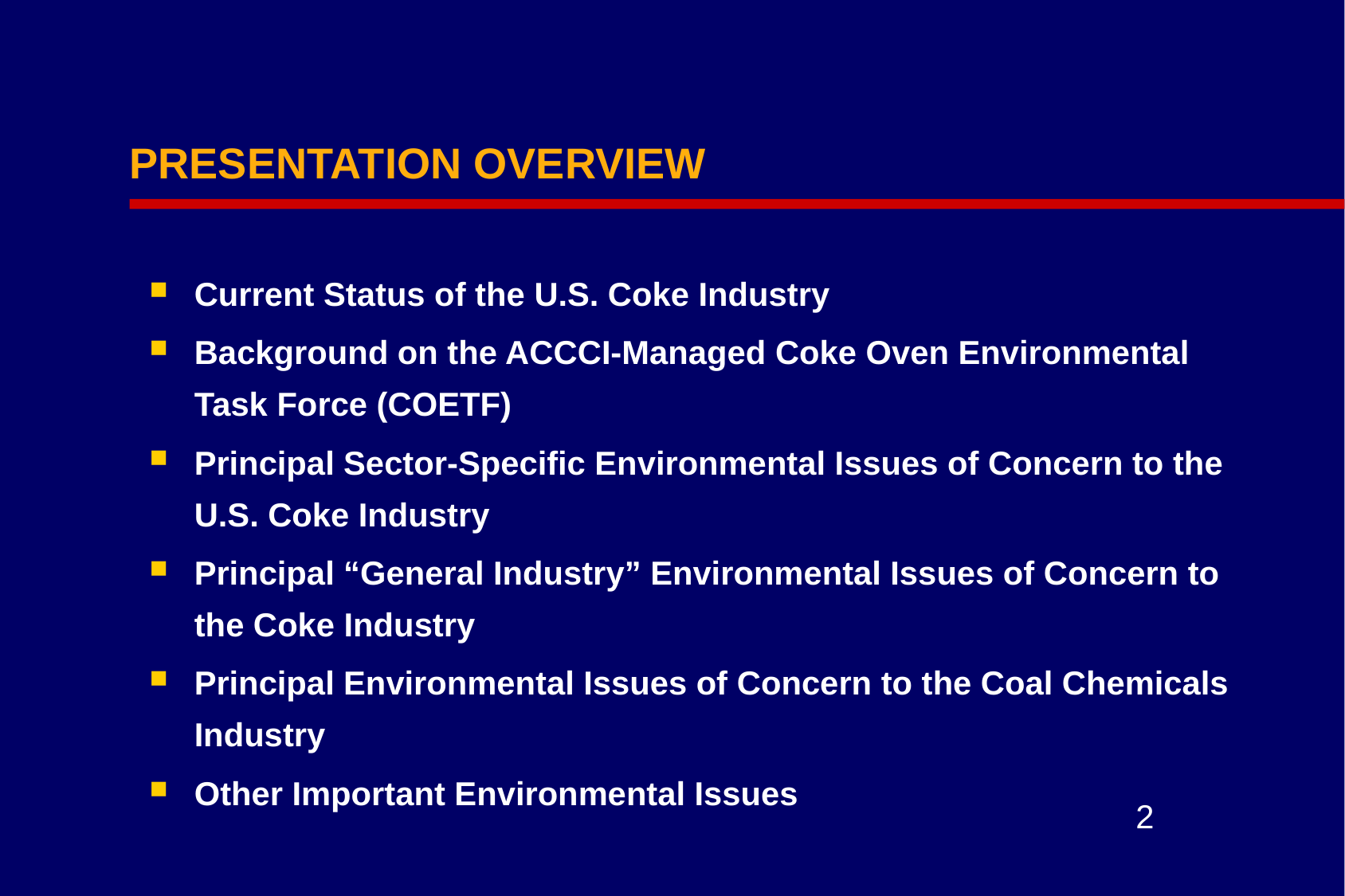

# PRESENTATION OVERVIEW

Current Status of the U.S. Coke Industry
Background on the ACCCI-Managed Coke Oven Environmental Task Force (COETF)
Principal Sector-Specific Environmental Issues of Concern to the U.S. Coke Industry
Principal “General Industry” Environmental Issues of Concern to the Coke Industry
Principal Environmental Issues of Concern to the Coal Chemicals Industry
Other Important Environmental Issues

2